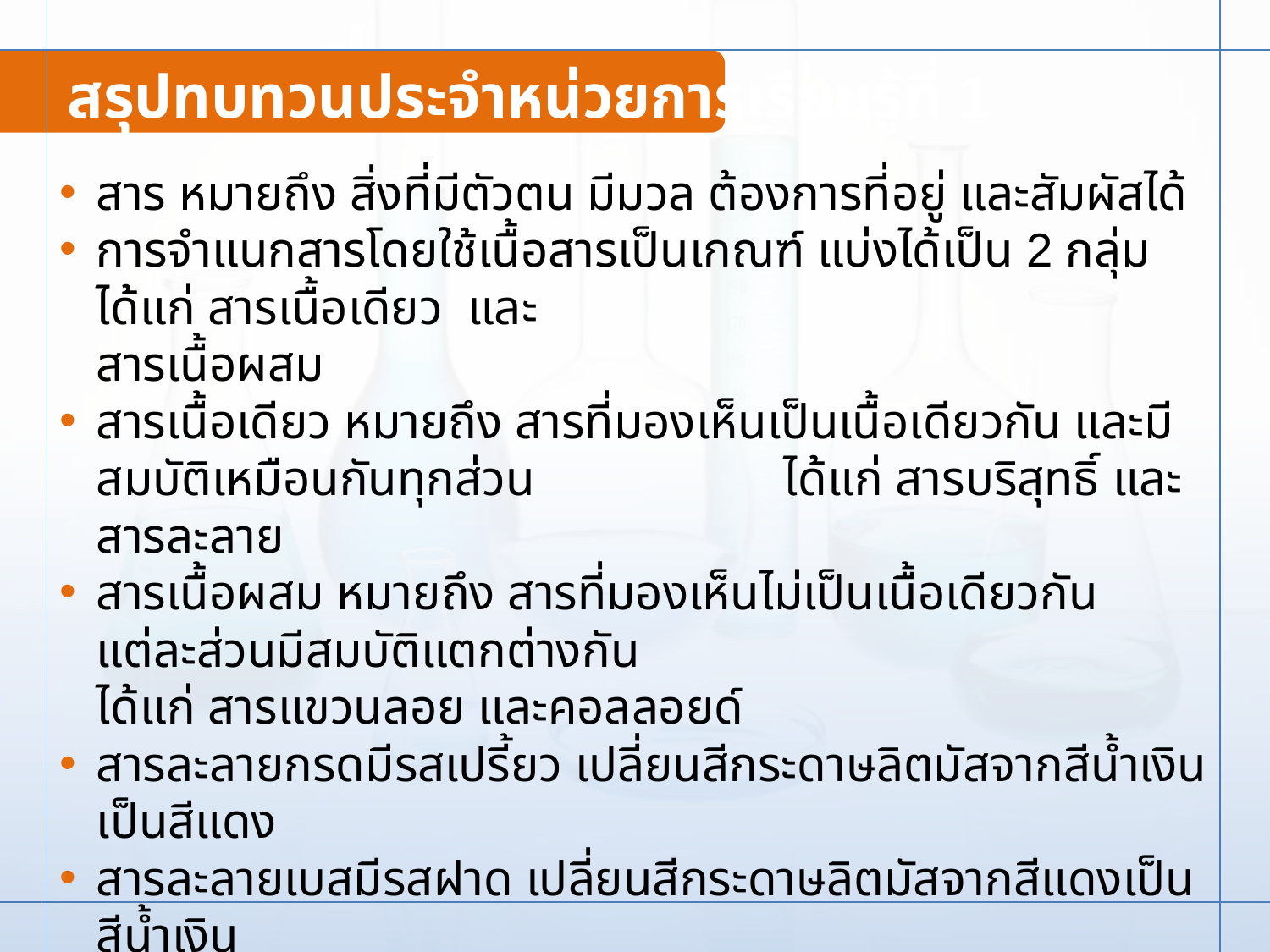

สรุปทบทวนประจำหน่วยการเรียนรู้ที่ 1

สาร หมายถึง สิ่งที่มีตัวตน มีมวล ต้องการที่อยู่ และสัมผัสได้
การจำแนกสารโดยใช้เนื้อสารเป็นเกณฑ์ แบ่งได้เป็น 2 กลุ่ม ได้แก่ สารเนื้อเดียว  และ
สารเนื้อผสม
สารเนื้อเดียว หมายถึง สารที่มองเห็นเป็นเนื้อเดียวกัน และมีสมบัติเหมือนกันทุกส่วน                    ได้แก่ สารบริสุทธิ์ และสารละลาย
สารเนื้อผสม หมายถึง สารที่มองเห็นไม่เป็นเนื้อเดียวกัน แต่ละส่วนมีสมบัติแตกต่างกัน
ได้แก่ สารแขวนลอย และคอลลอยด์
สารละลายกรดมีรสเปรี้ยว เปลี่ยนสีกระดาษลิตมัสจากสีน้ำเงินเป็นสีแดง
สารละลายเบสมีรสฝาด เปลี่ยนสีกระดาษลิตมัสจากสีแดงเป็นสีน้ำเงิน
กรดทำปฏิกิริยากับเบส จะได้สารประกอบที่เป็นกลาง เรียกปฏิกิริยานี้ว่า ปฏิกิริยาสะเทิน
การทดสอบความเป็นกรด-เบสของสารละลาย อาจใช้ลิตมัส ยูนิเวอร์ซัลอินดิเคเตอร์ เครื่องวัดค่า pH หรือใช้วิธีการทำให้เป็นกลาง